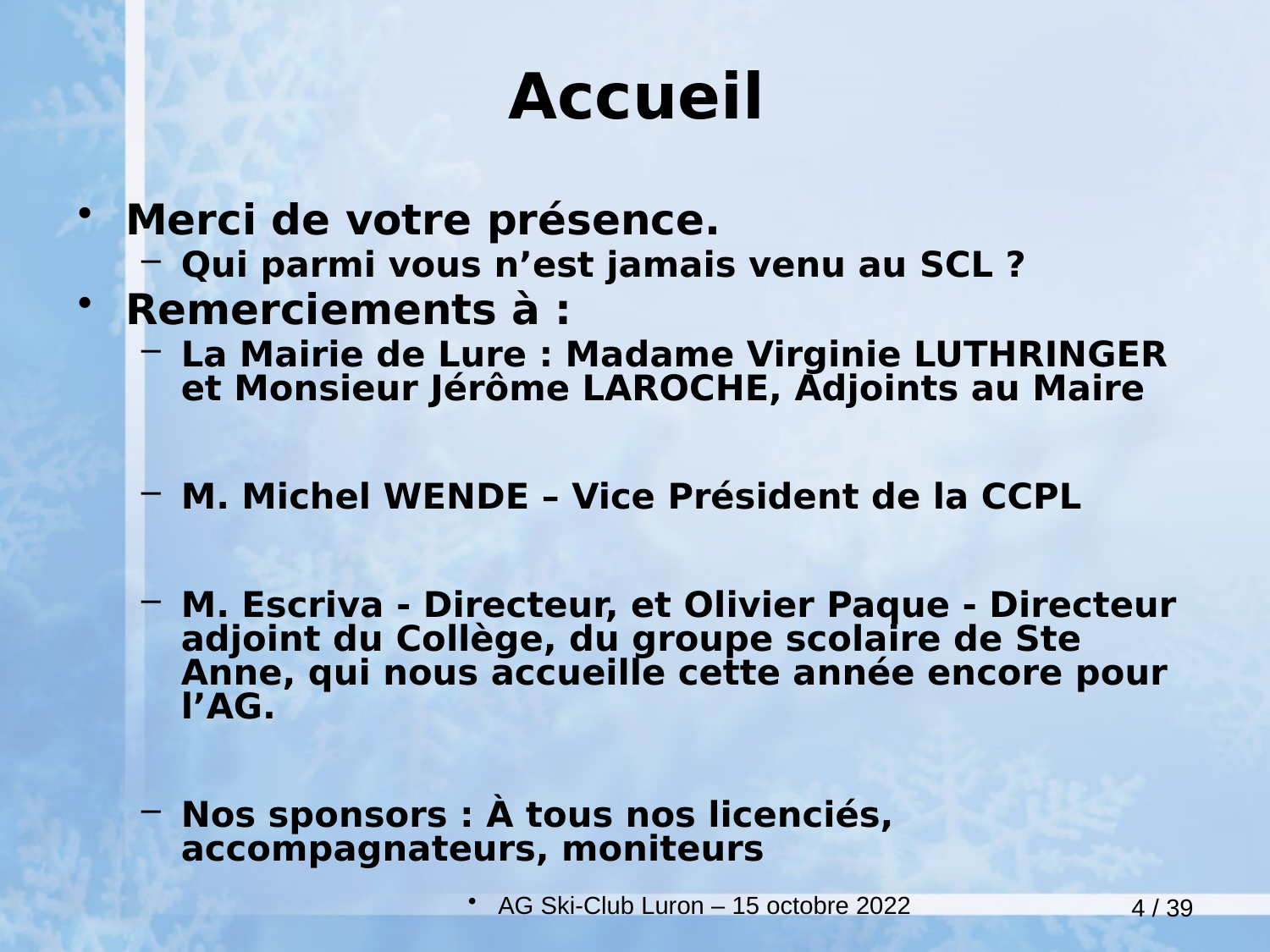

# Accueil
Merci de votre présence.
Qui parmi vous n’est jamais venu au SCL ?
Remerciements à :
La Mairie de Lure : Madame Virginie LUTHRINGER et Monsieur Jérôme LAROCHE, Adjoints au Maire

M. Michel WENDE – Vice Président de la CCPL

M. Escriva - Directeur, et Olivier Paque - Directeur adjoint du Collège, du groupe scolaire de Ste Anne, qui nous accueille cette année encore pour l’AG.

Nos sponsors : À tous nos licenciés, accompagnateurs, moniteurs
AG Ski-Club Luron – 15 octobre 2022
4 / 39